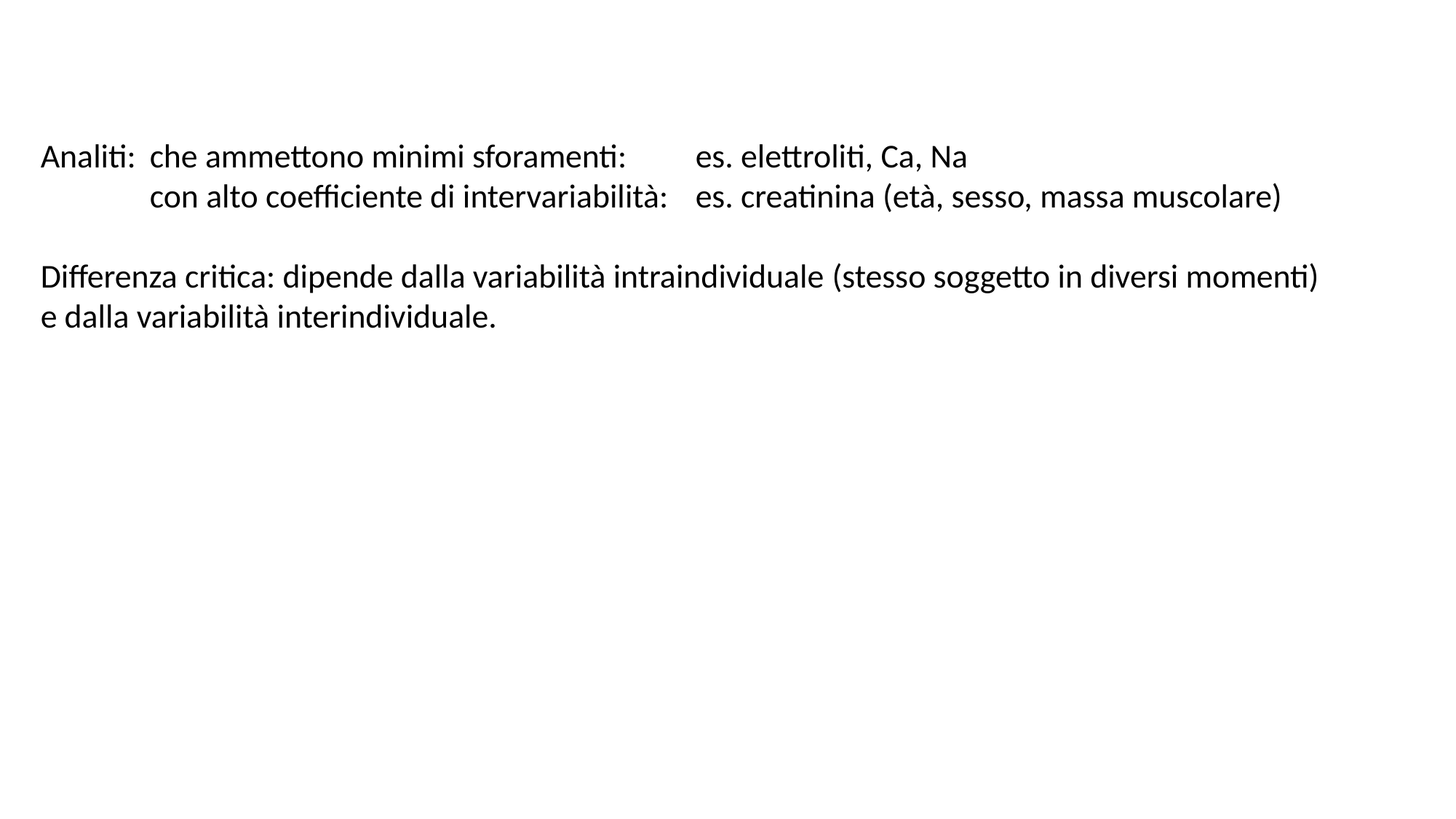

Analiti: 	che ammettono minimi sforamenti:	es. elettroliti, Ca, Na
	con alto coefficiente di intervariabilità: 	es. creatinina (età, sesso, massa muscolare)

Differenza critica: dipende dalla variabilità intraindividuale (stesso soggetto in diversi momenti) e dalla variabilità interindividuale.